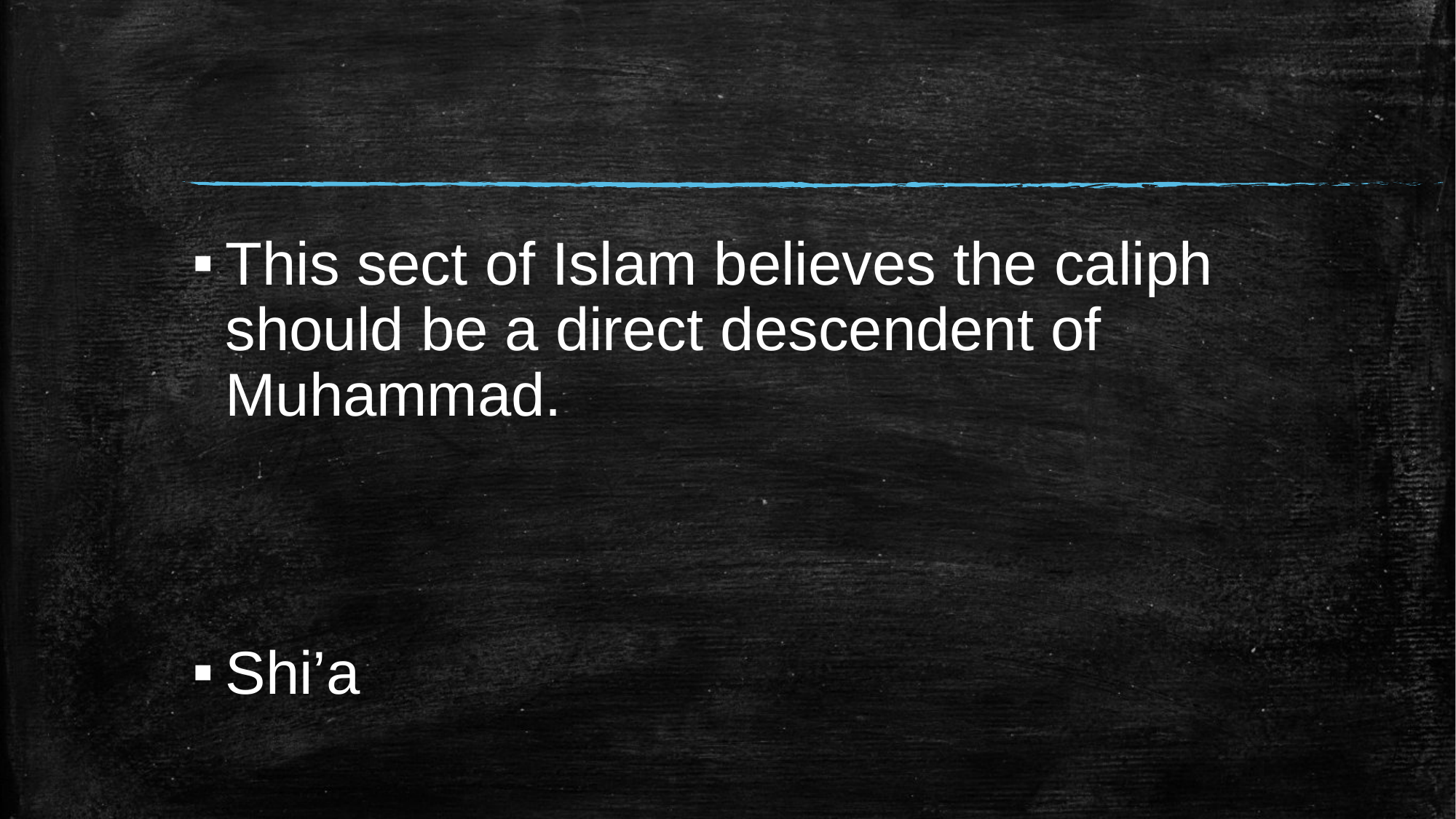

#
This sect of Islam believes the caliph should be a direct descendent of Muhammad.

Shi’a